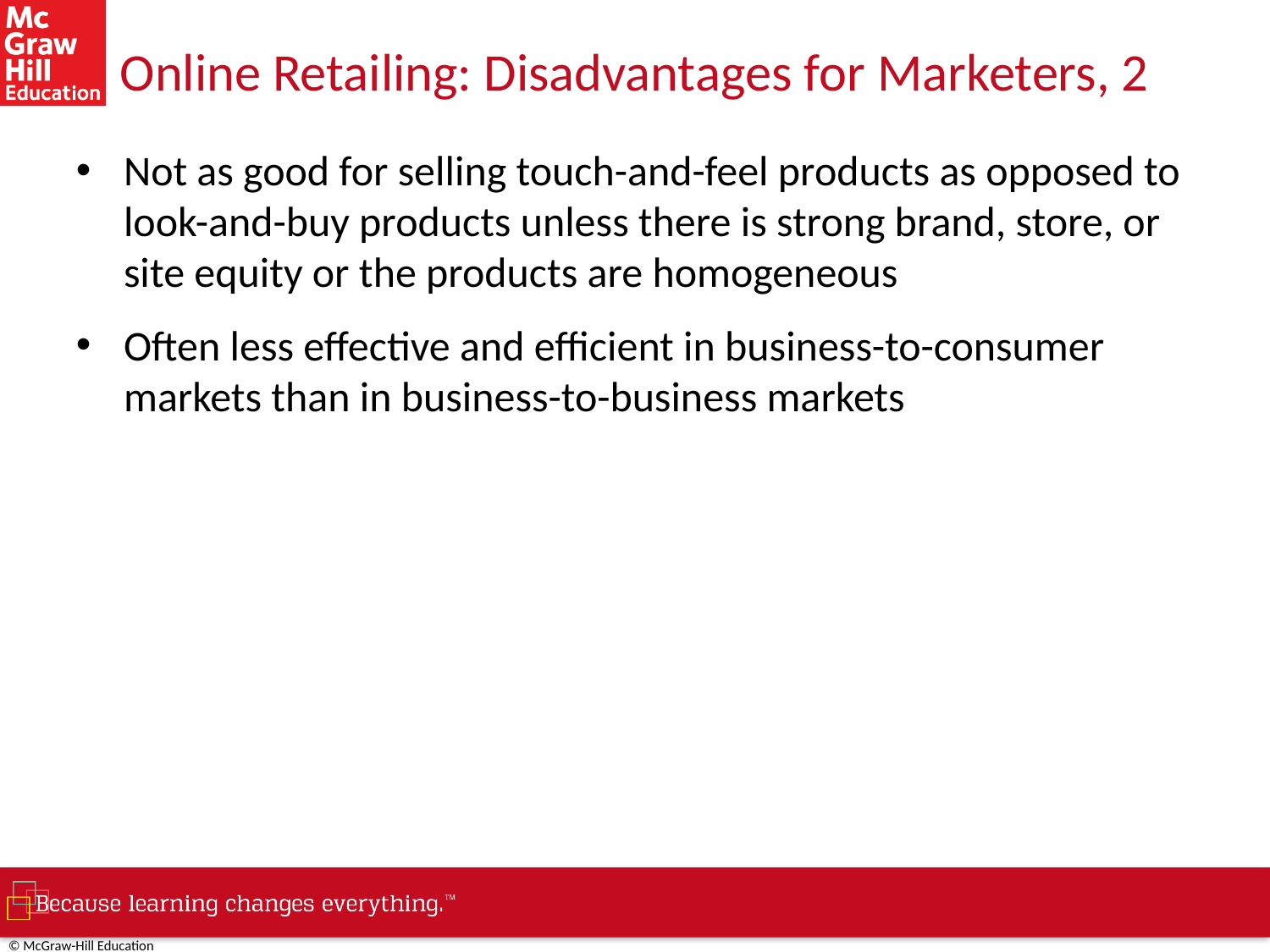

# Online Retailing: Disadvantages for Marketers, 2
Not as good for selling touch-and-feel products as opposed to look-and-buy products unless there is strong brand, store, or site equity or the products are homogeneous
Often less effective and efficient in business-to-consumer markets than in business-to-business markets